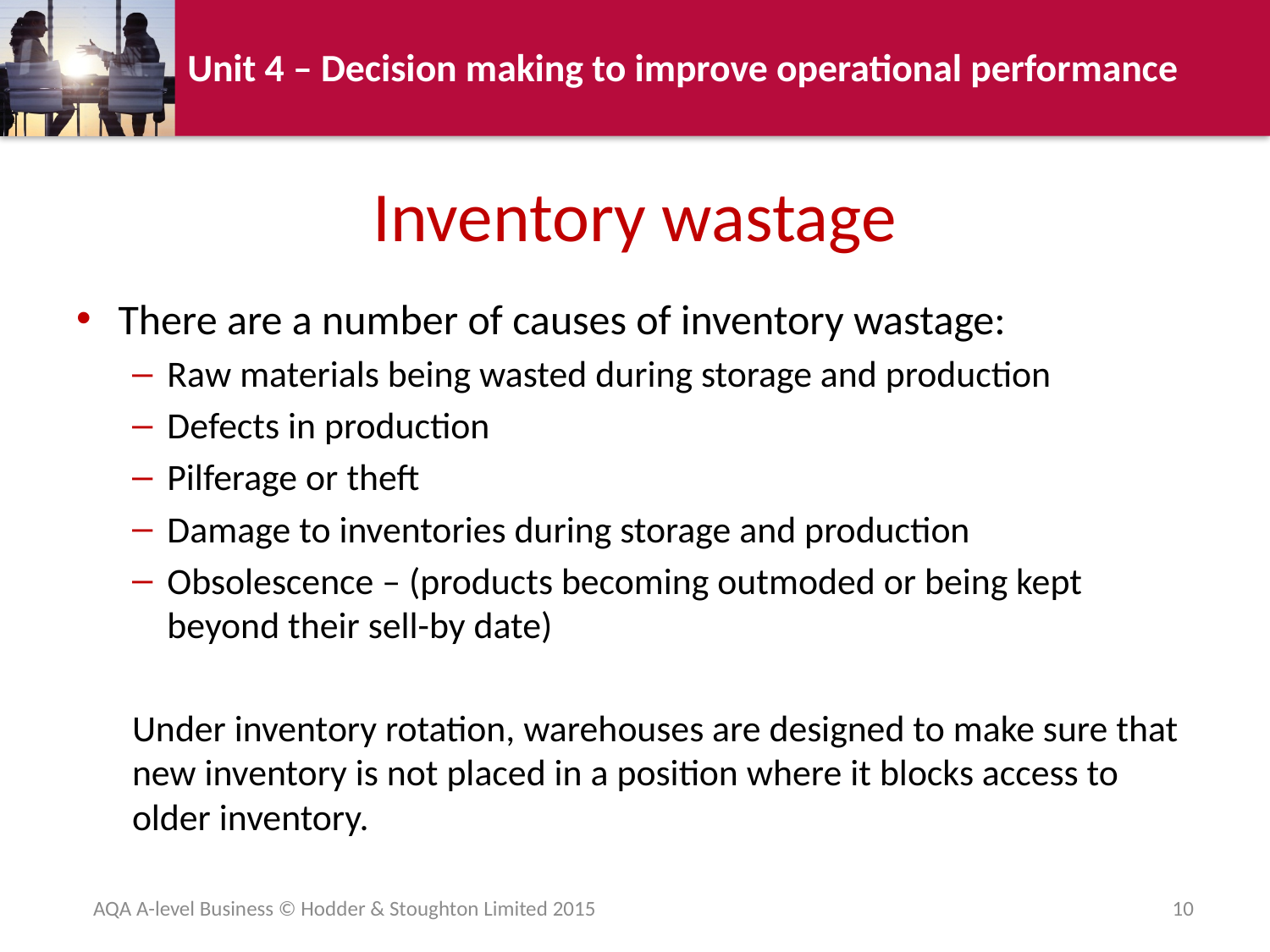

# Inventory wastage
There are a number of causes of inventory wastage:
Raw materials being wasted during storage and production
Defects in production
Pilferage or theft
Damage to inventories during storage and production
Obsolescence – (products becoming outmoded or being kept beyond their sell-by date)

Under inventory rotation, warehouses are designed to make sure that new inventory is not placed in a position where it blocks access to older inventory.
AQA A-level Business © Hodder & Stoughton Limited 2015
10